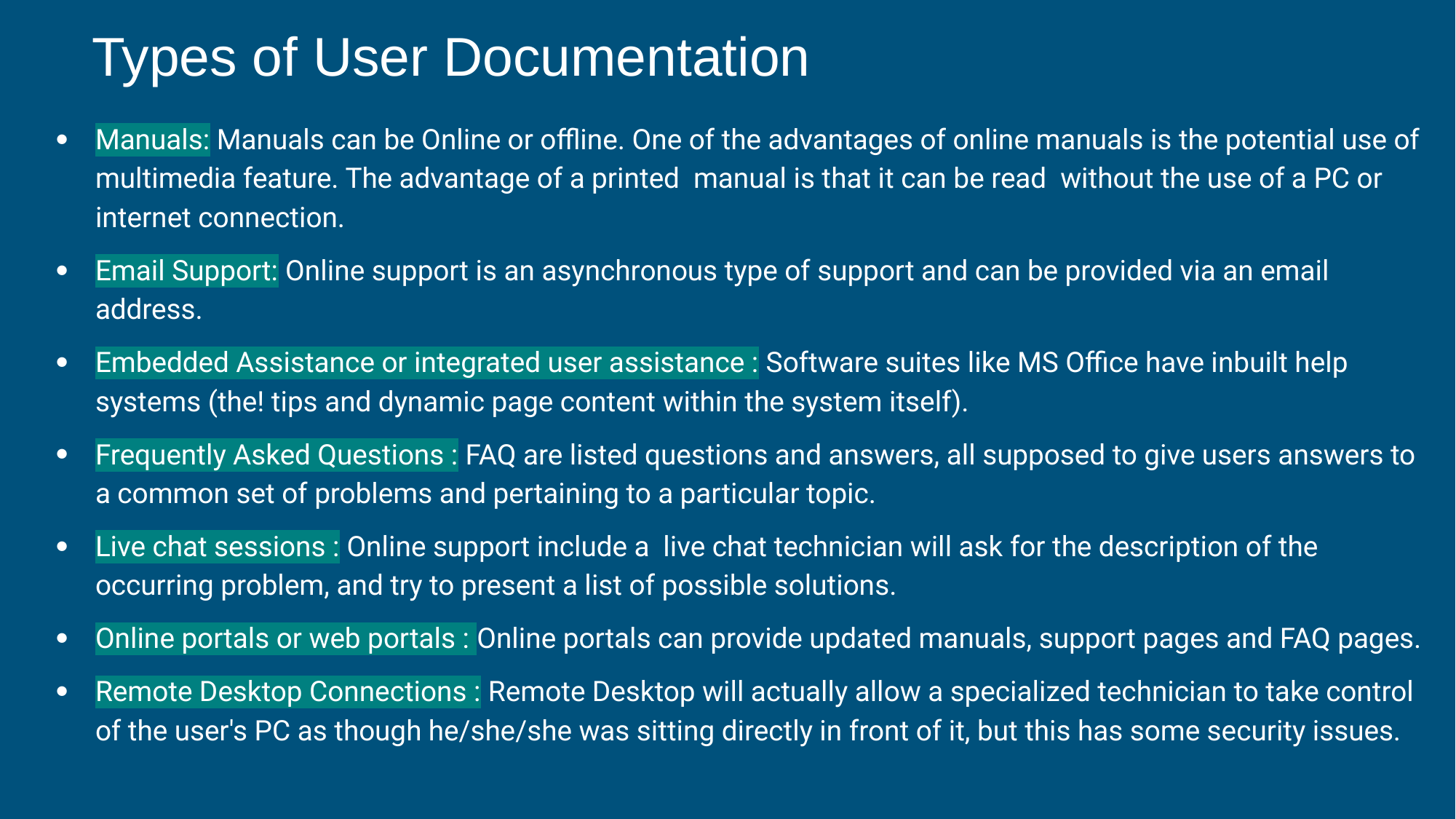

# Types of User Documentation
Manuals: Manuals can be Online or offline. One of the advantages of online manuals is the potential use of multimedia feature. The advantage of a printed  manual is that it can be read  without the use of a PC or internet connection.
Email Support: Online support is an asynchronous type of support and can be provided via an email address.
Embedded Assistance or integrated user assistance : Software suites like MS Office have inbuilt help systems (the! tips and dynamic page content within the system itself).
Frequently Asked Questions : FAQ are listed questions and answers, all supposed to give users answers to a common set of problems and pertaining to a particular topic.
Live chat sessions : Online support include a  live chat technician will ask for the description of the occurring problem, and try to present a list of possible solutions.
Online portals or web portals : Online portals can provide updated manuals, support pages and FAQ pages.
Remote Desktop Connections : Remote Desktop will actually allow a specialized technician to take control of the user's PC as though he/she/she was sitting directly in front of it, but this has some security issues.